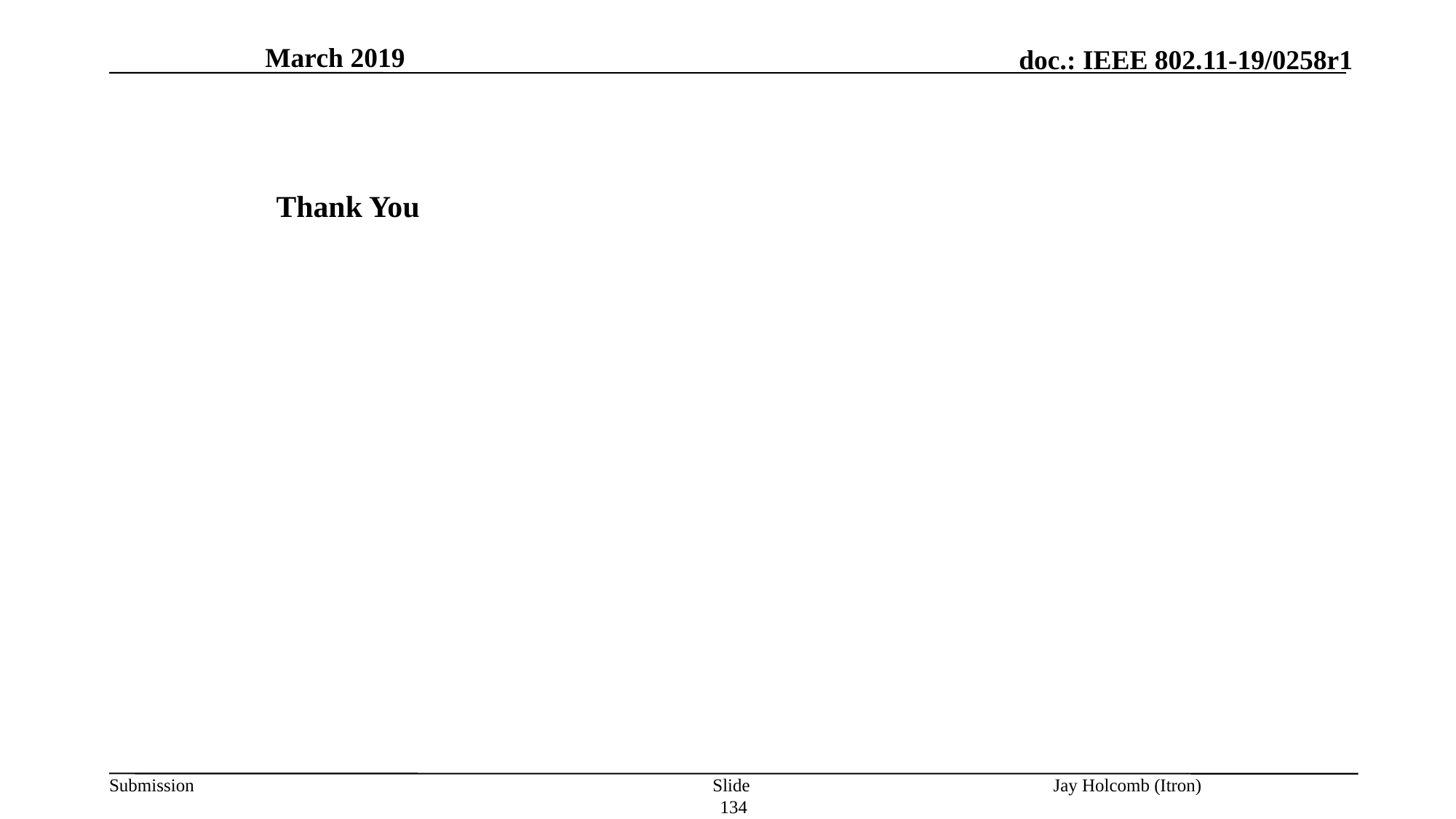

March 2019
#
Thank You
Slide 134
Jay Holcomb (Itron)